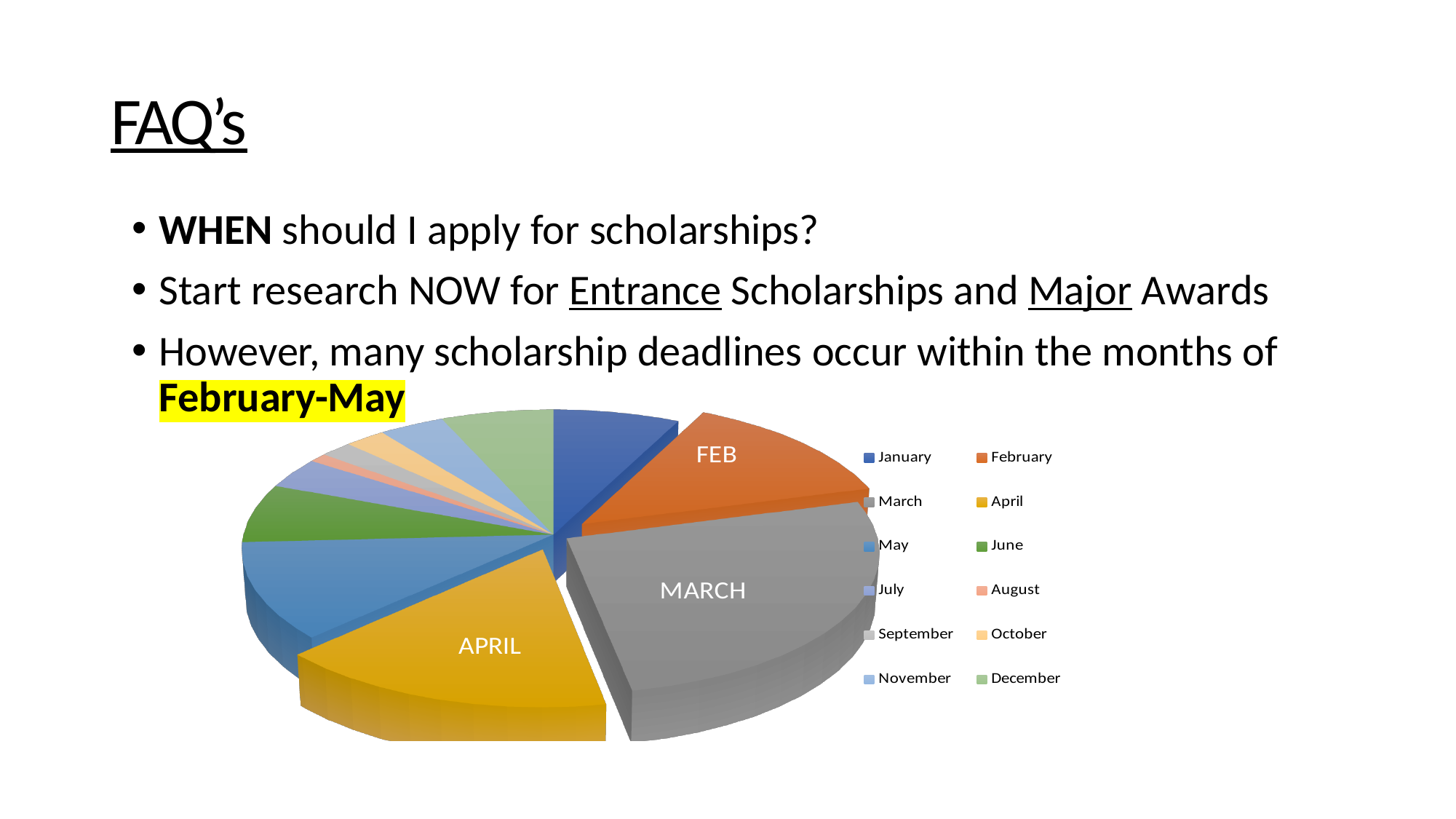

# FAQ’s
WHEN should I apply for scholarships?
Start research NOW for Entrance Scholarships and Major Awards
However, many scholarship deadlines occur within the months of February-May

[unsupported chart]